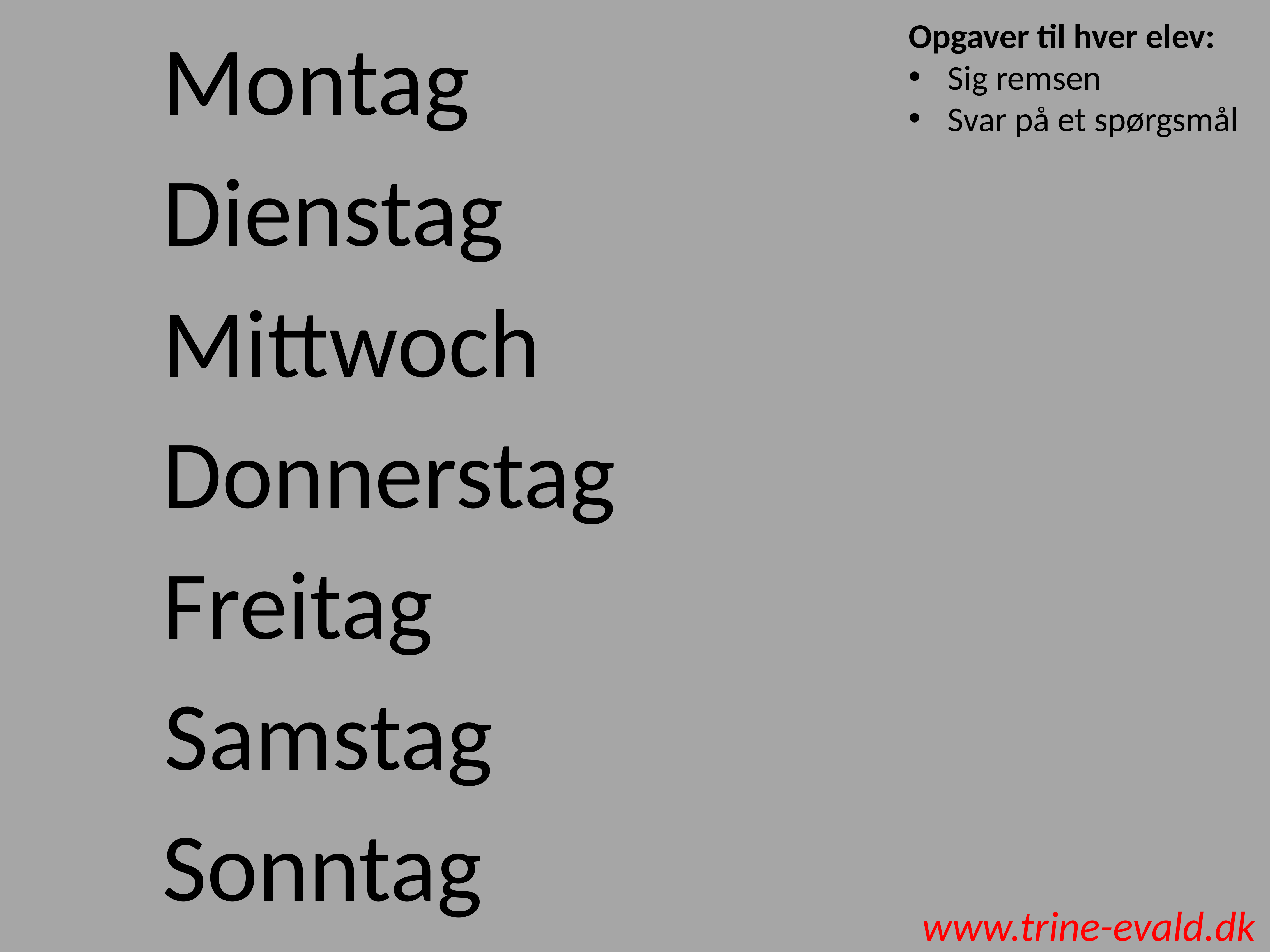

Opgaver til hver elev:
Sig remsen
Svar på et spørgsmål
Montag
Dienstag
Mittwoch
Donnerstag
Freitag
Samstag
Sonntag
www.trine-evald.dk